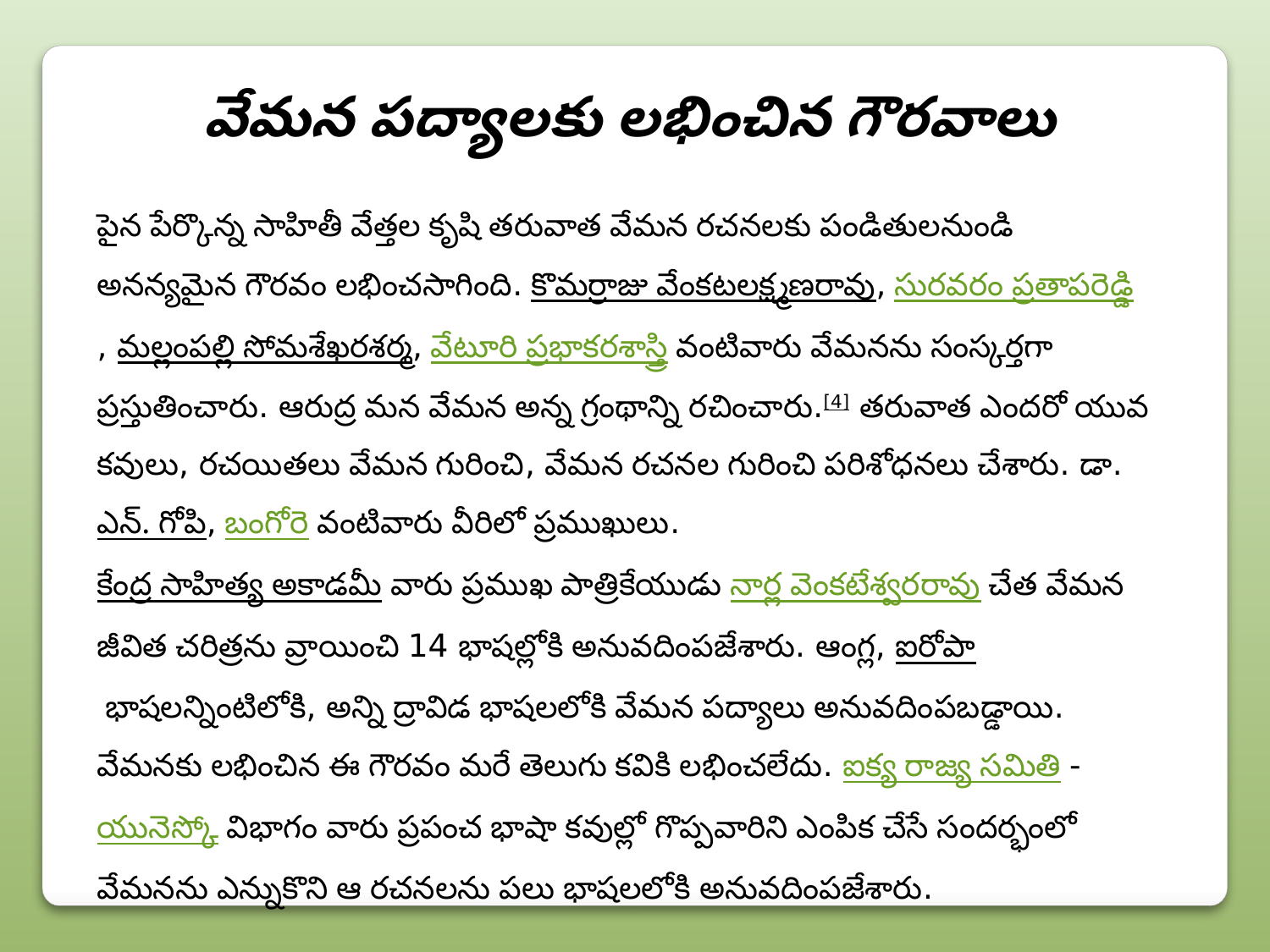

వేమన పద్యాలకు లభించిన గౌరవాలు
పైన పేర్కొన్న సాహితీ వేత్తల కృషి తరువాత వేమన రచనలకు పండితులనుండి అనన్యమైన గౌరవం లభించసాగింది. కొమర్రాజు వేంకటలక్ష్మణరావు, సురవరం ప్రతాపరెడ్డి, మల్లంపల్లి సోమశేఖరశర్మ, వేటూరి ప్రభాకరశాస్త్రి వంటివారు వేమనను సంస్కర్తగా ప్రస్తుతించారు. ఆరుద్ర మన వేమన అన్న గ్రంథాన్ని రచించారు.[4] తరువాత ఎందరో యువ కవులు, రచయితలు వేమన గురించి, వేమన రచనల గురించి పరిశోధనలు చేశారు. డా. ఎన్. గోపి, బంగోరె వంటివారు వీరిలో ప్రముఖులు.
కేంద్ర సాహిత్య అకాడమీ వారు ప్రముఖ పాత్రికేయుడు నార్ల వెంకటేశ్వరరావు చేత వేమన జీవిత చరిత్రను వ్రాయించి 14 భాషల్లోకి అనువదింపజేశారు. ఆంగ్ల, ఐరోపా భాషలన్నింటిలోకి, అన్ని ద్రావిడ భాషలలోకి వేమన పద్యాలు అనువదింపబడ్డాయి. వేమనకు లభించిన ఈ గౌరవం మరే తెలుగు కవికి లభించలేదు. ఐక్య రాజ్య సమితి - యునెస్కో విభాగం వారు ప్రపంచ భాషా కవుల్లో గొప్పవారిని ఎంపిక చేసే సందర్భంలో వేమనను ఎన్నుకొని ఆ రచనలను పలు భాషలలోకి అనువదింపజేశారు.